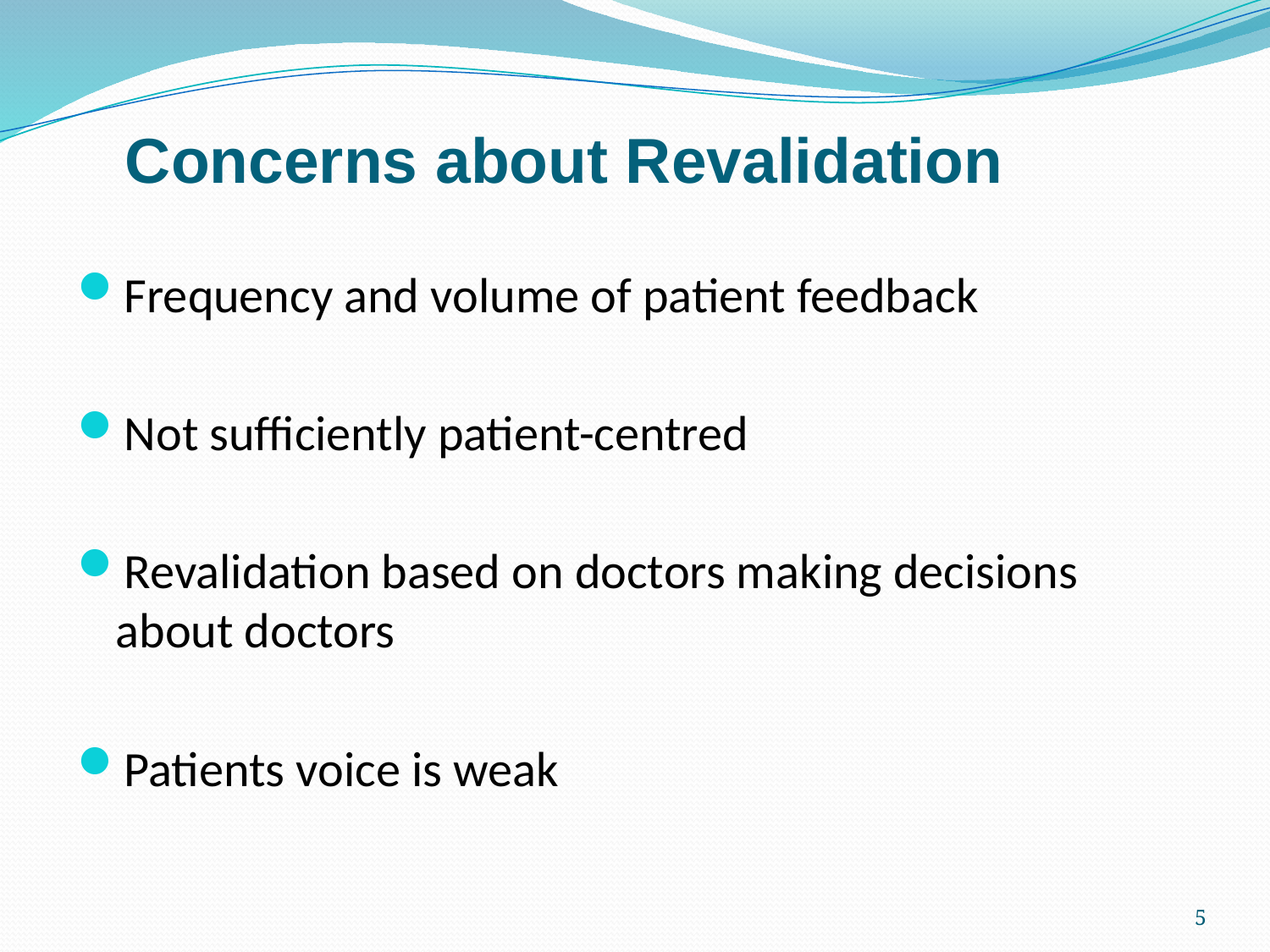

# Concerns about Revalidation

Frequency and volume of patient feedback

Not sufficiently patient-centred

Revalidation based on doctors making decisions about doctors

Patients voice is weak

5